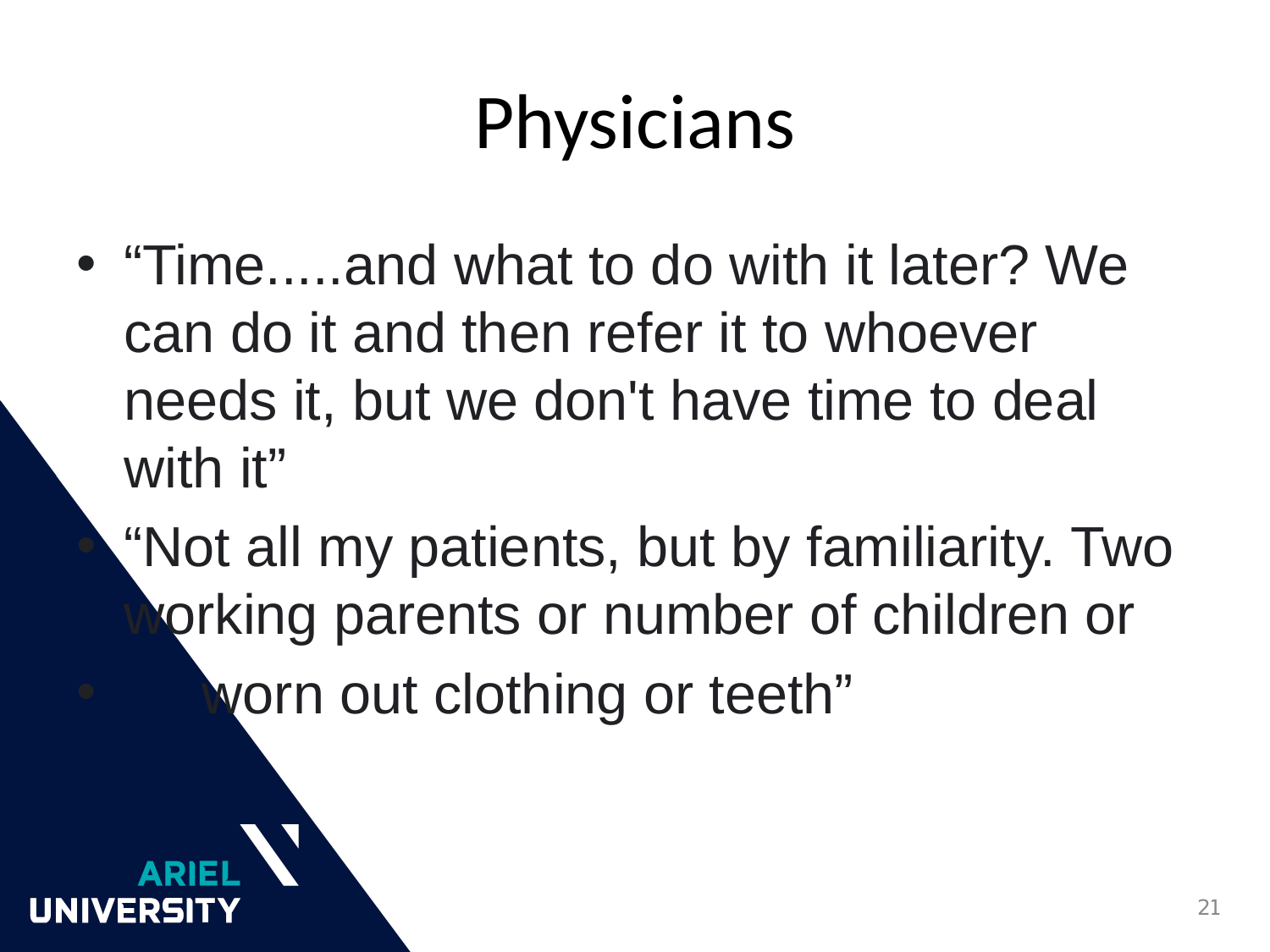

# Physicians
“Time.....and what to do with it later? We can do it and then refer it to whoever needs it, but we don't have time to deal with it”
“Not all my patients, but by familiarity. Two working parents or number of children or
     worn out clothing or teeth”

21